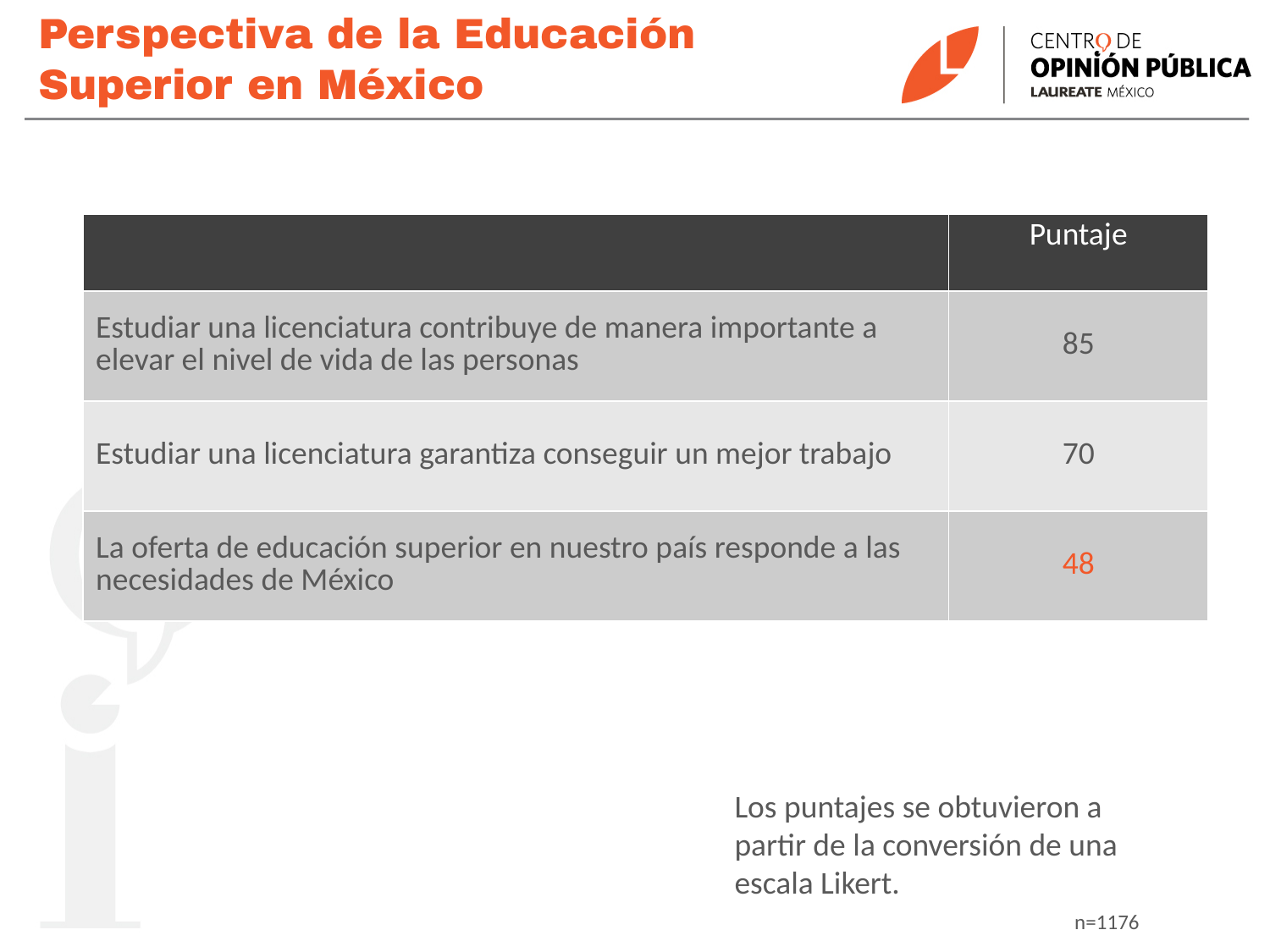

Perspectiva de la Educación Superior en México
|  | Puntaje |
| --- | --- |
| Estudiar una licenciatura contribuye de manera importante a elevar el nivel de vida de las personas | 85 |
| Estudiar una licenciatura garantiza conseguir un mejor trabajo | 70 |
| La oferta de educación superior en nuestro país responde a las necesidades de México | 48 |
Los puntajes se obtuvieron a partir de la conversión de una escala Likert.
n=1176